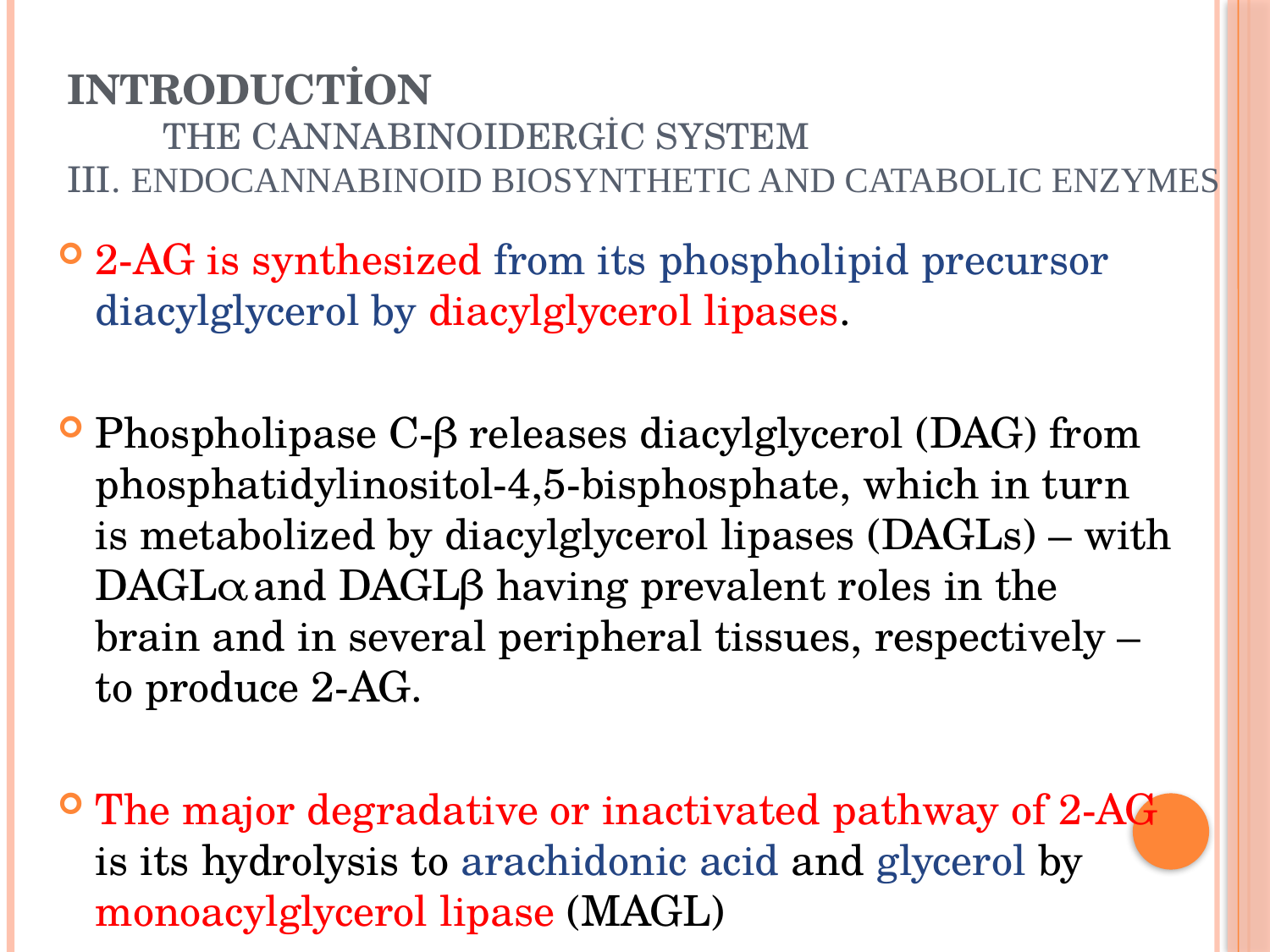

# Introduction The Cannabinoidergic system III. Endocannabinoid biosynthetic and catabolic enzymes
2-AG is synthesized from its phospholipid precursor diacylglycerol by diacylglycerol lipases.

Phospholipase C-β releases diacylglycerol (DAG) from phosphatidylinositol-4,5-bisphosphate, which in turn is metabolized by diacylglycerol lipases (DAGLs) – with DAGLα and DAGLβ having prevalent roles in the brain and in several peripheral tissues, respectively – to produce 2-AG.

The major degradative or inactivated pathway of 2-AG is its hydrolysis to arachidonic acid and glycerol by monoacylglycerol lipase (MAGL)